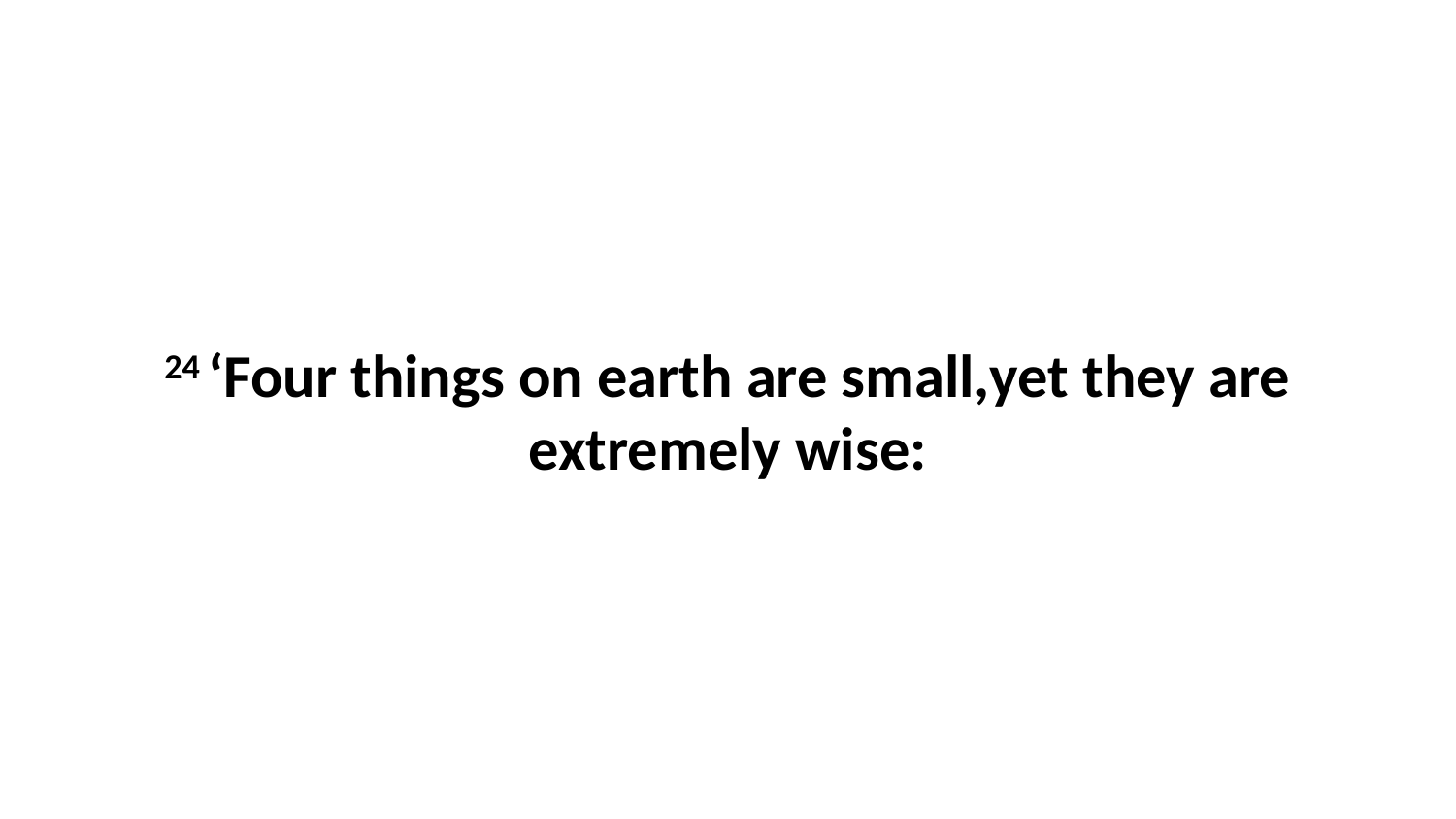

24 ‘Four things on earth are small,yet they are extremely wise: